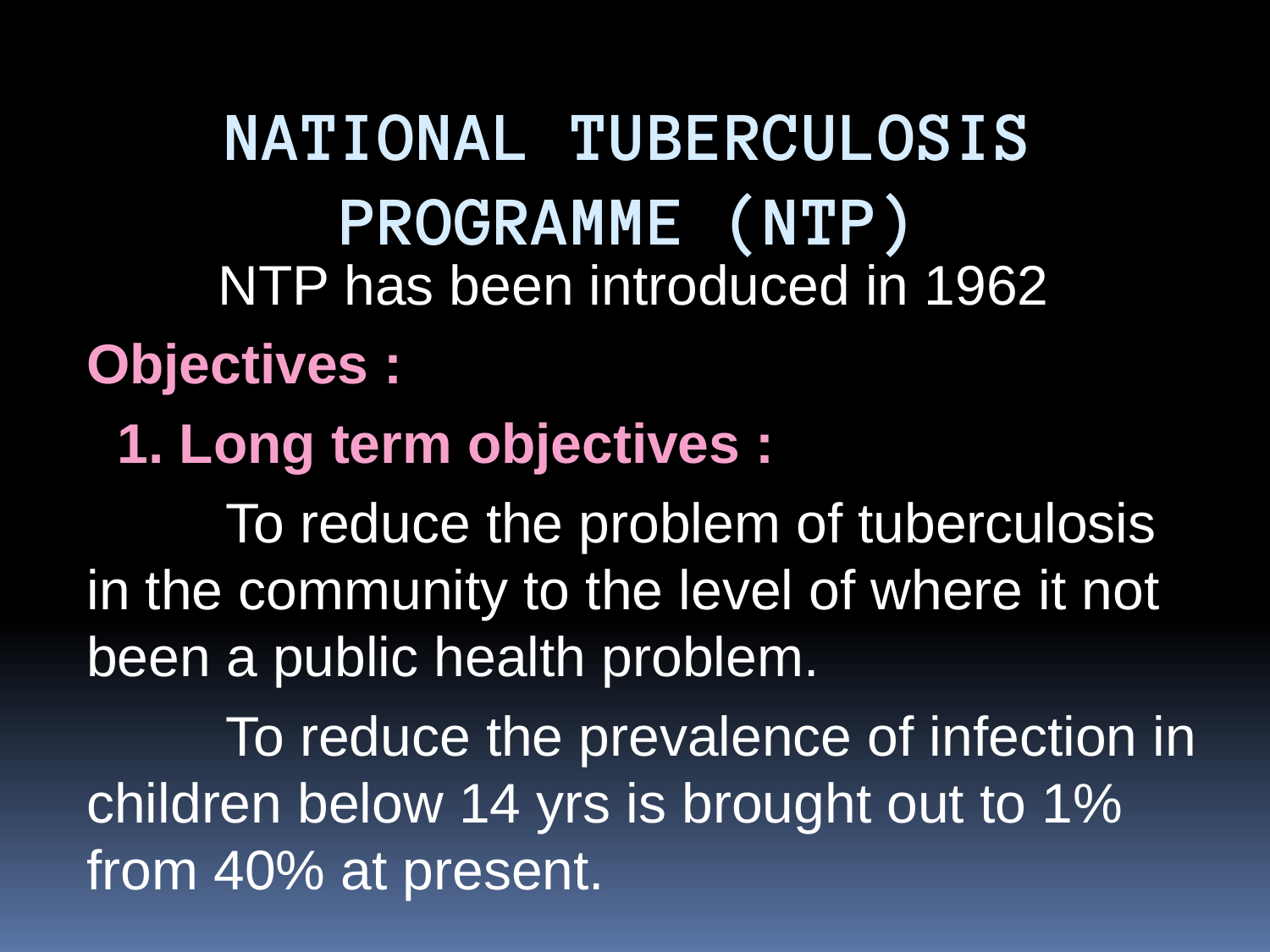

# NATIONAL TUBERCULOSIS PROGRAMME (NTP)
         NTP has been introduced in 1962
Objectives :
  1. Long term objectives :
         To reduce the problem of tuberculosis in the community to the level of where it not been a public health problem.
         To reduce the prevalence of infection in children below 14 yrs is brought out to 1% from 40% at present.